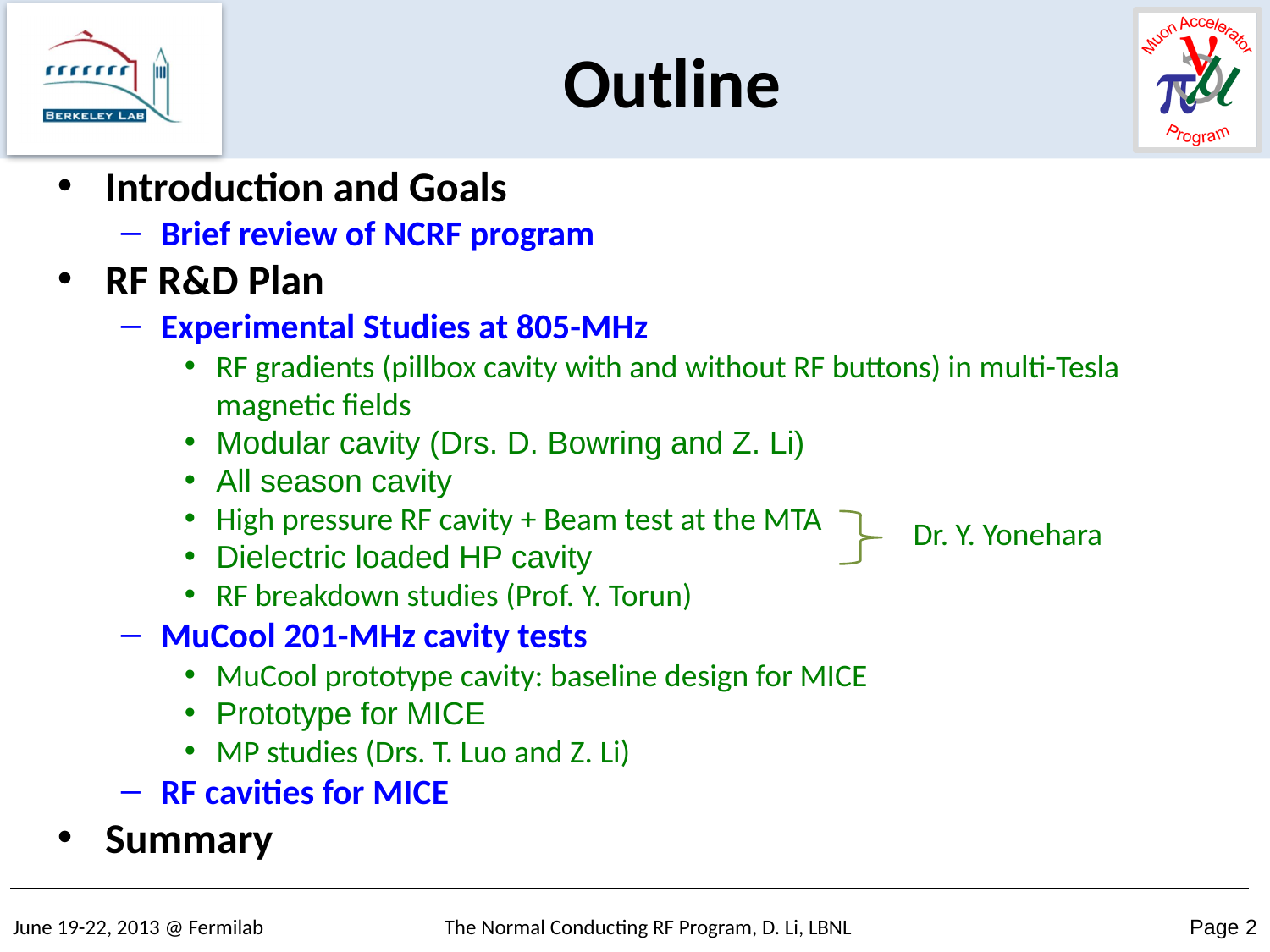

# Outline
Introduction and Goals
Brief review of NCRF program
RF R&D Plan
Experimental Studies at 805-MHz
RF gradients (pillbox cavity with and without RF buttons) in multi-Tesla magnetic fields
Modular cavity (Drs. D. Bowring and Z. Li)
All season cavity
High pressure RF cavity + Beam test at the MTA
Dielectric loaded HP cavity
RF breakdown studies (Prof. Y. Torun)
MuCool 201-MHz cavity tests
MuCool prototype cavity: baseline design for MICE
Prototype for MICE
MP studies (Drs. T. Luo and Z. Li)
RF cavities for MICE
Summary
Dr. Y. Yonehara

June 19-22, 2013 @ Fermilab
The Normal Conducting RF Program, D. Li, LBNL
Page 2